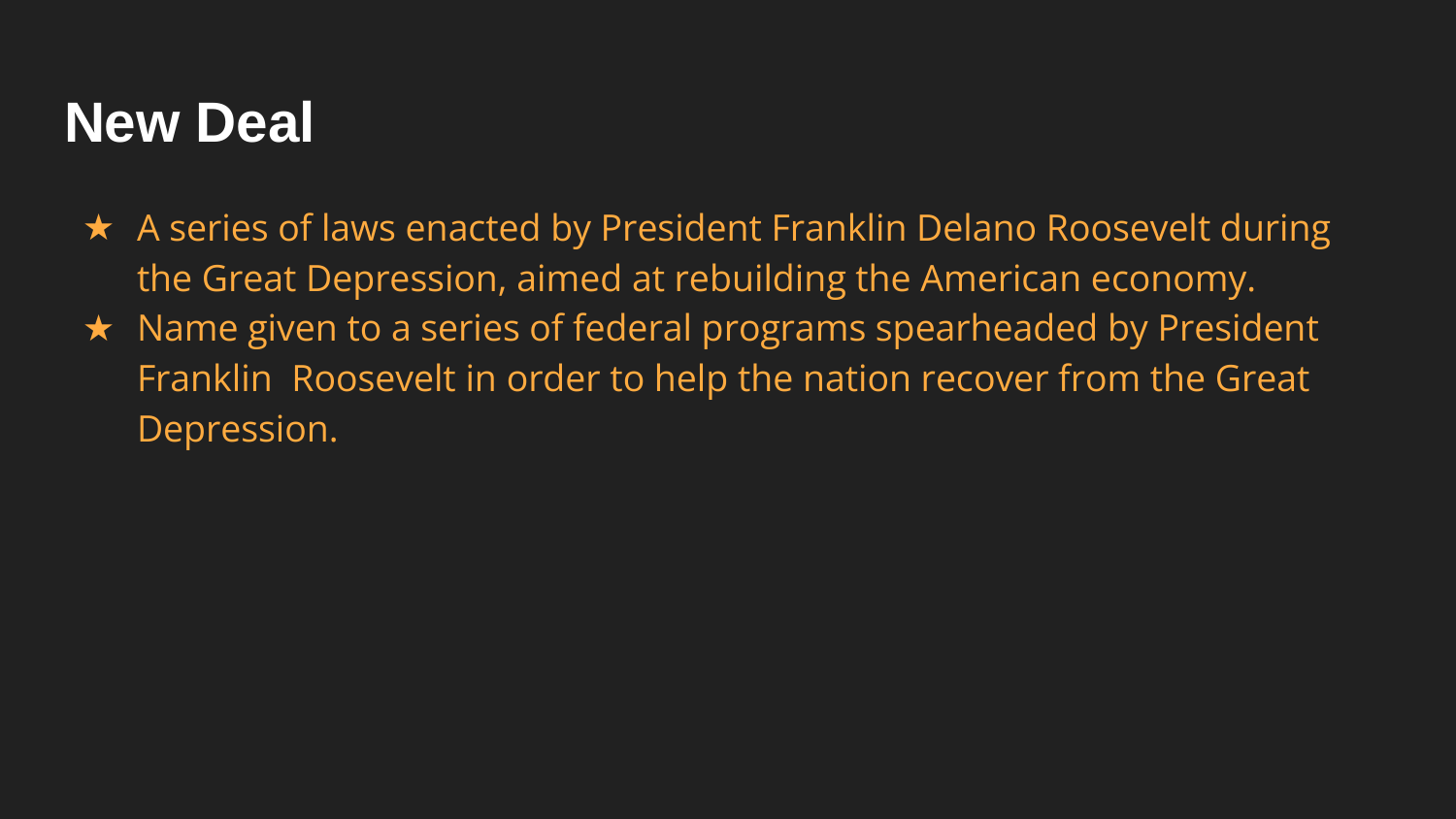

# New Deal
A series of laws enacted by President Franklin Delano Roosevelt during the Great Depression, aimed at rebuilding the American economy.
Name given to a series of federal programs spearheaded by President Franklin  Roosevelt in order to help the nation recover from the Great Depression.